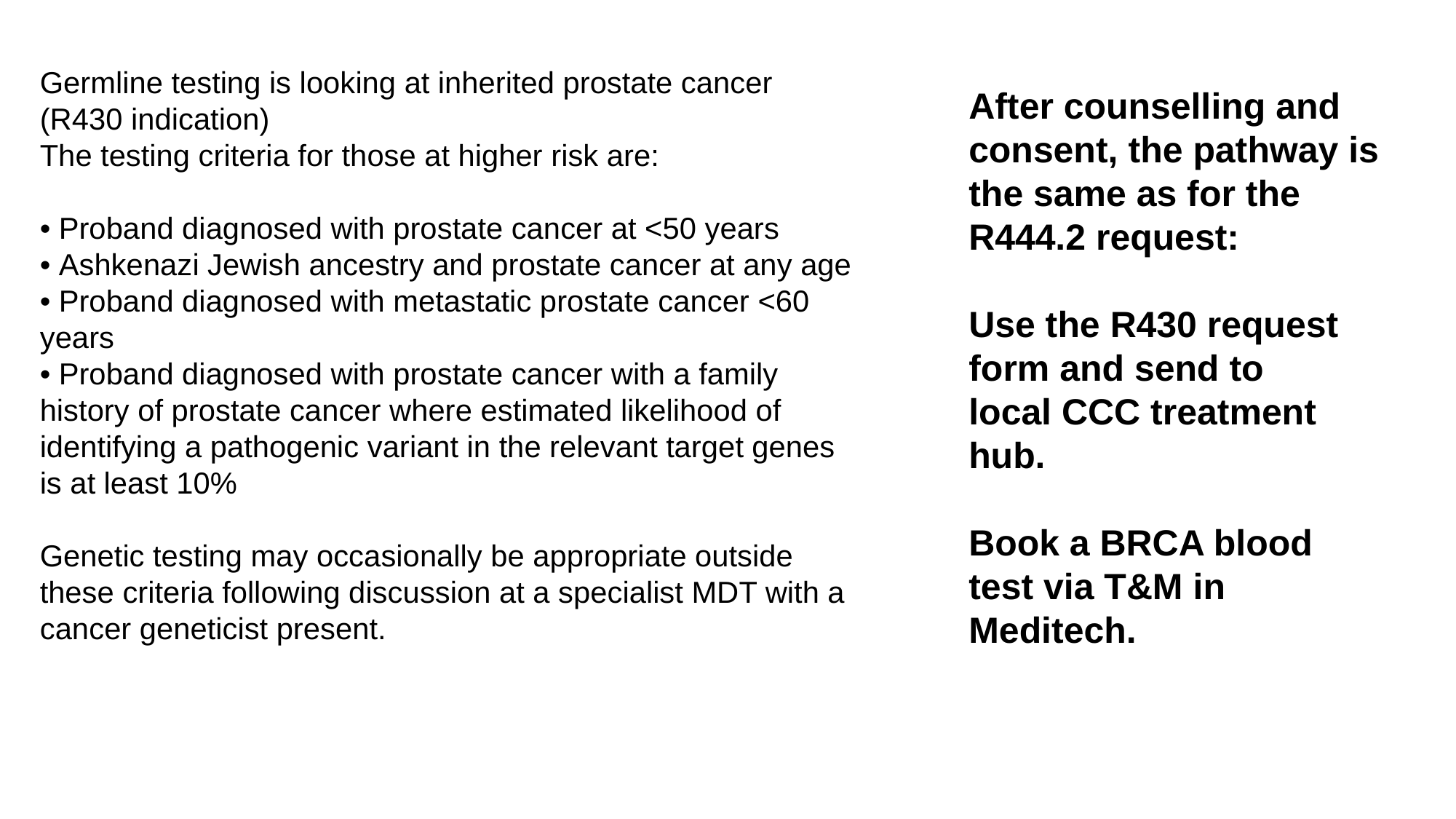

Germline testing is looking at inherited prostate cancer (R430 indication)
The testing criteria for those at higher risk are:

• Proband diagnosed with prostate cancer at <50 years
• Ashkenazi Jewish ancestry and prostate cancer at any age
• Proband diagnosed with metastatic prostate cancer <60 years
• Proband diagnosed with prostate cancer with a family history of prostate cancer where estimated likelihood of identifying a pathogenic variant in the relevant target genes is at least 10%

Genetic testing may occasionally be appropriate outside these criteria following discussion at a specialist MDT with a cancer geneticist present.

After counselling and consent, the pathway is the same as for the R444.2 request:

Use the R430 request form and send to
local CCC treatment hub.

Book a BRCA blood test via T&M in Meditech.